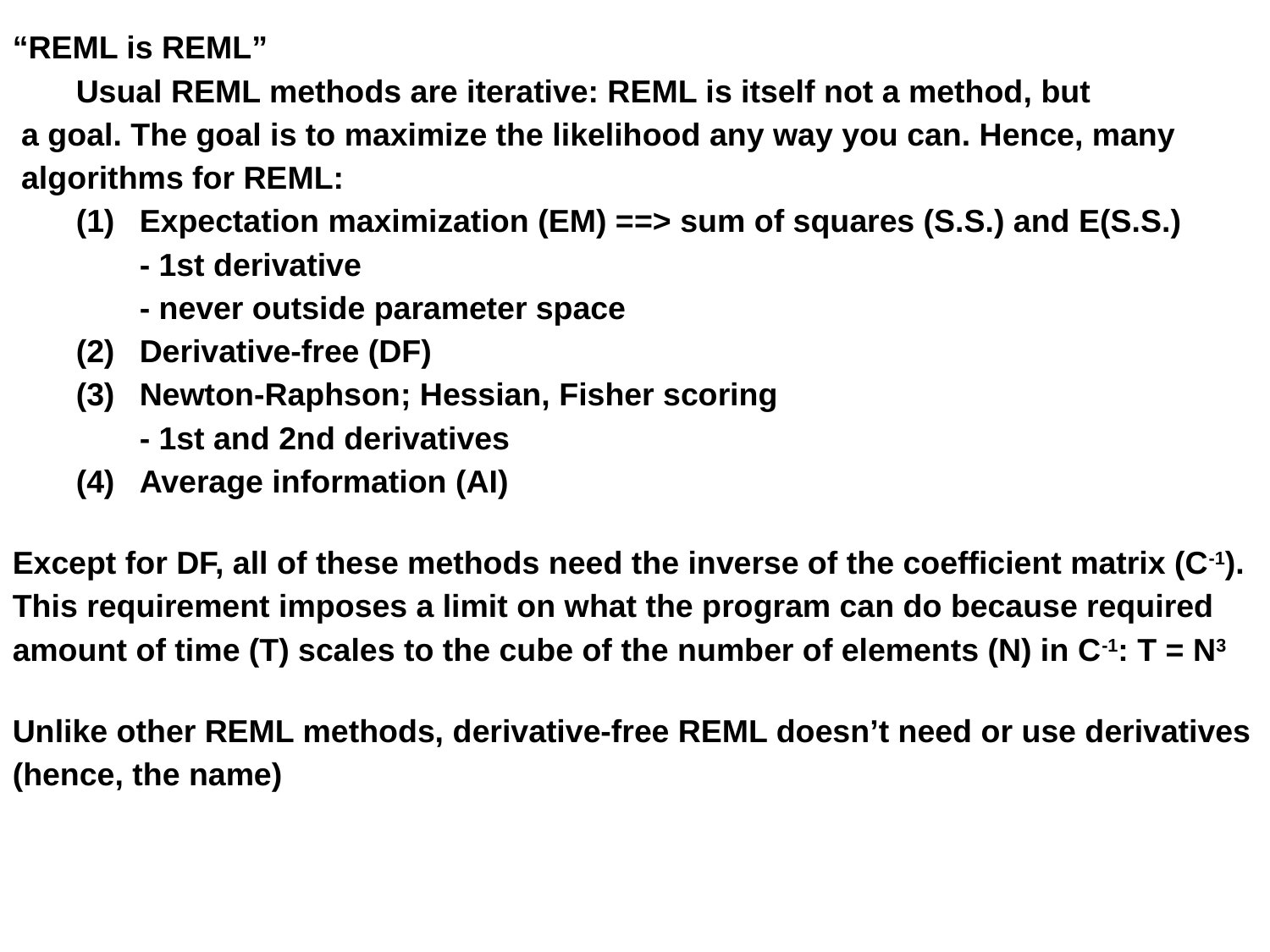

“REML is REML”
	Usual REML methods are iterative: REML is itself not a method, but
 a goal. The goal is to maximize the likelihood any way you can. Hence, many
 algorithms for REML:
	(1)	Expectation maximization (EM) ==> sum of squares (S.S.) and E(S.S.)
		- 1st derivative
		- never outside parameter space
	(2)	Derivative-free (DF)
	(3)	Newton-Raphson; Hessian, Fisher scoring
		- 1st and 2nd derivatives
	(4)	Average information (AI)

Except for DF, all of these methods need the inverse of the coefficient matrix (C-1).
This requirement imposes a limit on what the program can do because required
amount of time (T) scales to the cube of the number of elements (N) in C-1: T = N3

Unlike other REML methods, derivative-free REML doesn’t need or use derivatives
(hence, the name)